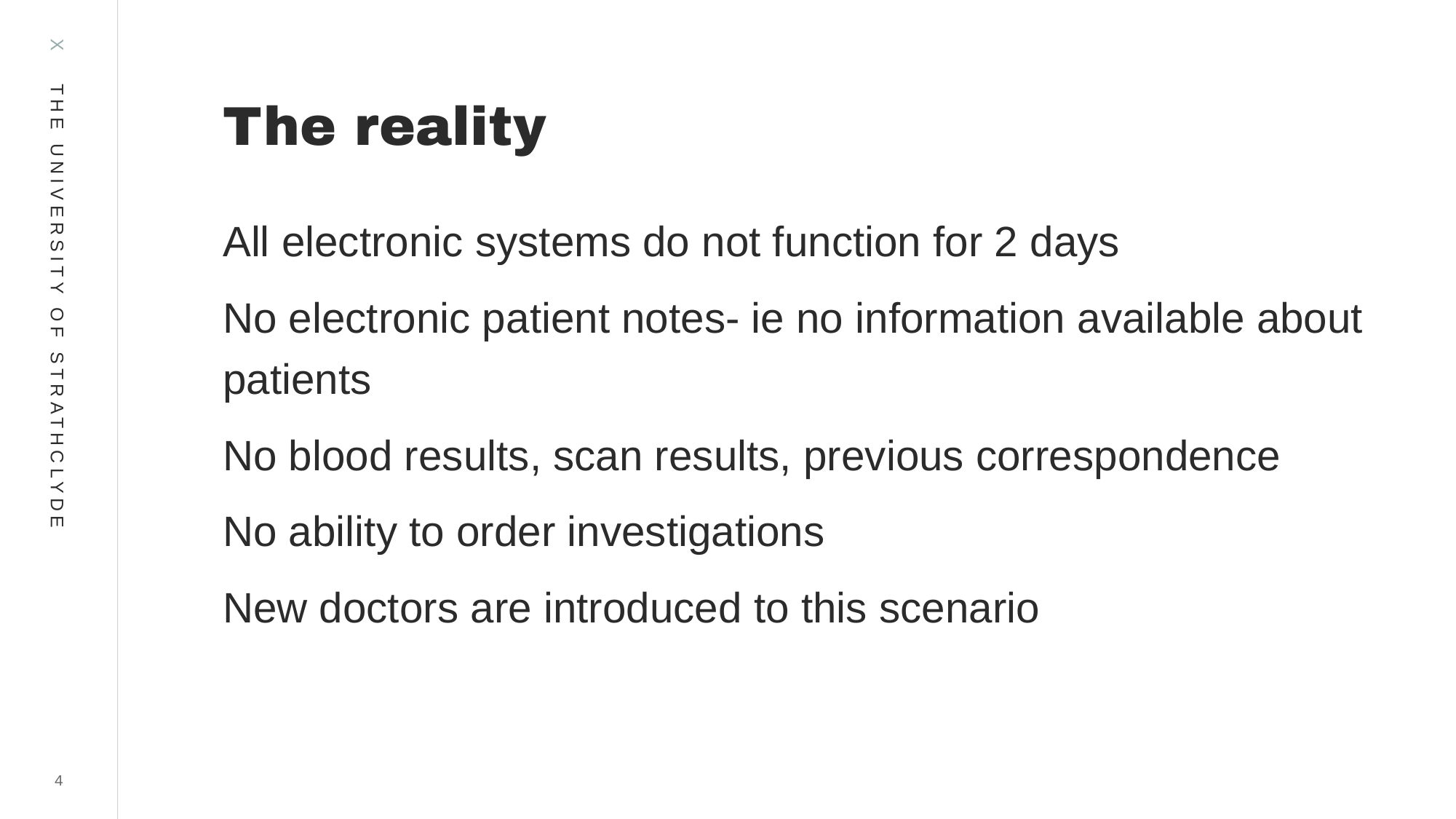

# The reality
All electronic systems do not function for 2 days
No electronic patient notes- ie no information available about patients
No blood results, scan results, previous correspondence
No ability to order investigations
New doctors are introduced to this scenario
4